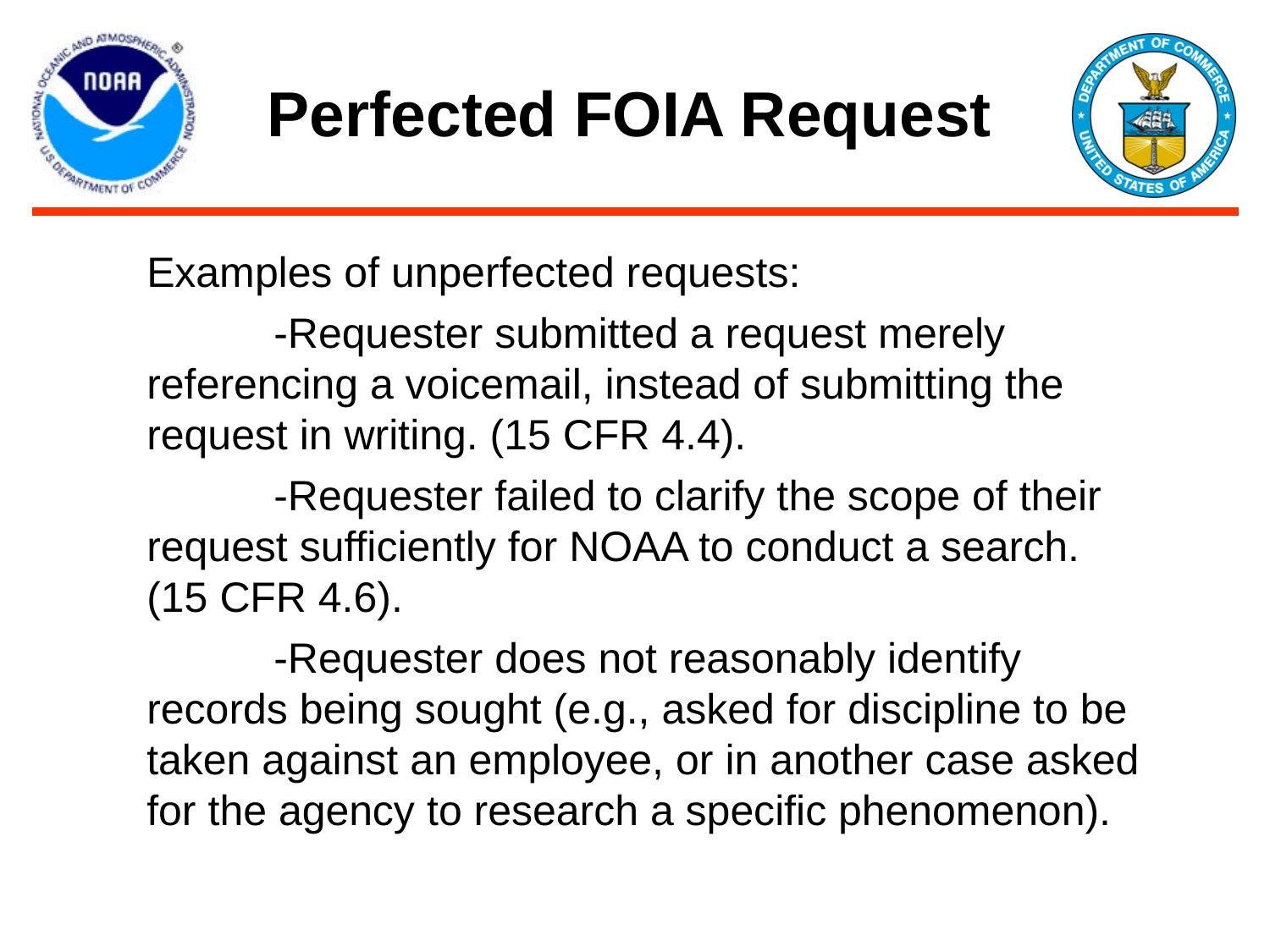

# Perfected FOIA Request
Examples of unperfected requests:
	-Requester submitted a request merely referencing a voicemail, instead of submitting the request in writing. (15 CFR 4.4).
	-Requester failed to clarify the scope of their request sufficiently for NOAA to conduct a search.  (15 CFR 4.6).
	-Requester does not reasonably identify records being sought (e.g., asked for discipline to be taken against an employee, or in another case asked for the agency to research a specific phenomenon).